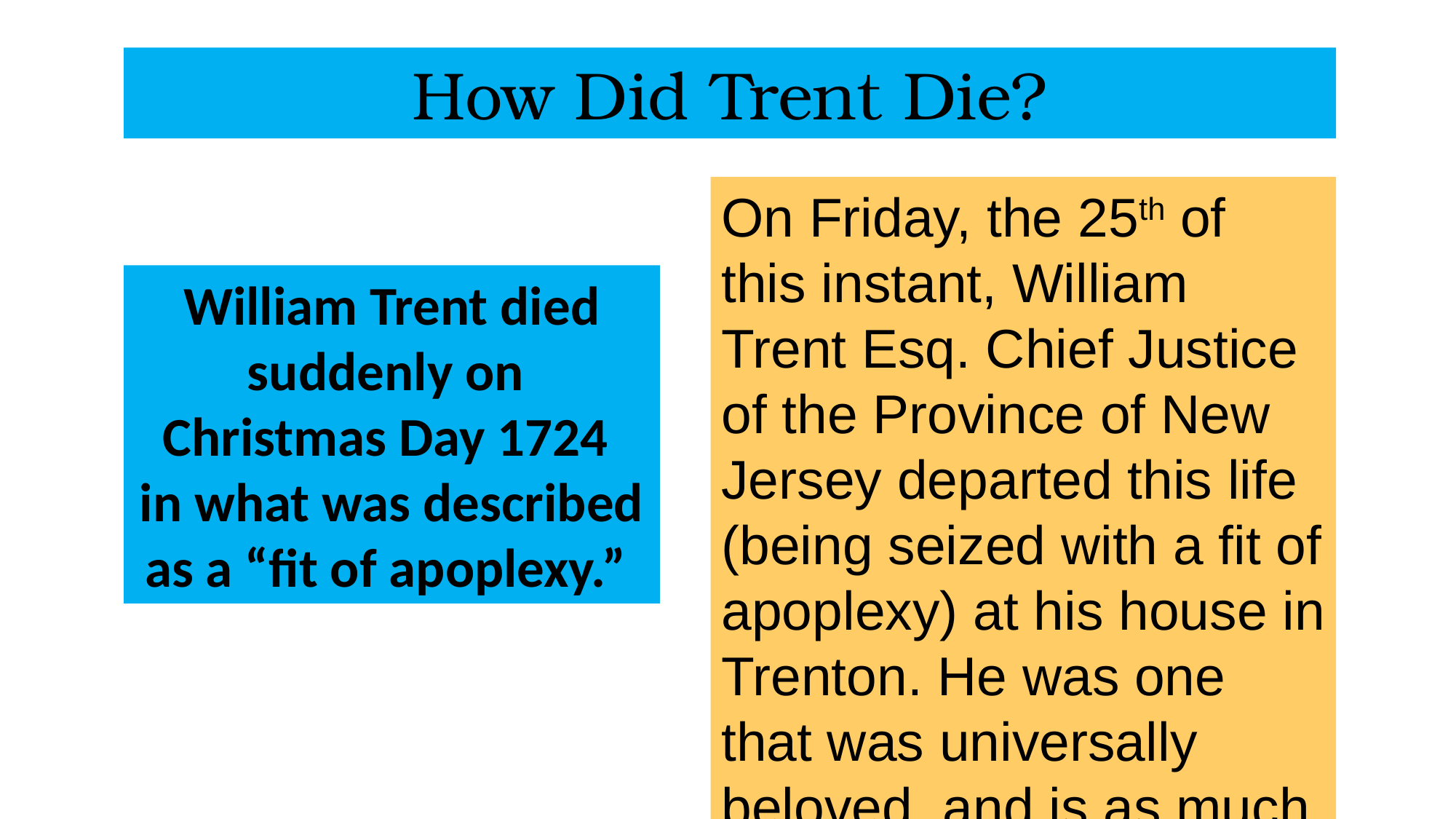

How Did Trent Die?
On Friday, the 25th of this instant, William Trent Esq. Chief Justice of the Province of New Jersey departed this life (being seized with a fit of apoplexy) at his house in Trenton. He was one that was universally beloved, and is as much lamented.

The Boston Gazette – January 11-18, 1725
William Trent died suddenly on
Christmas Day 1724
in what was described as a “fit of apoplexy.”